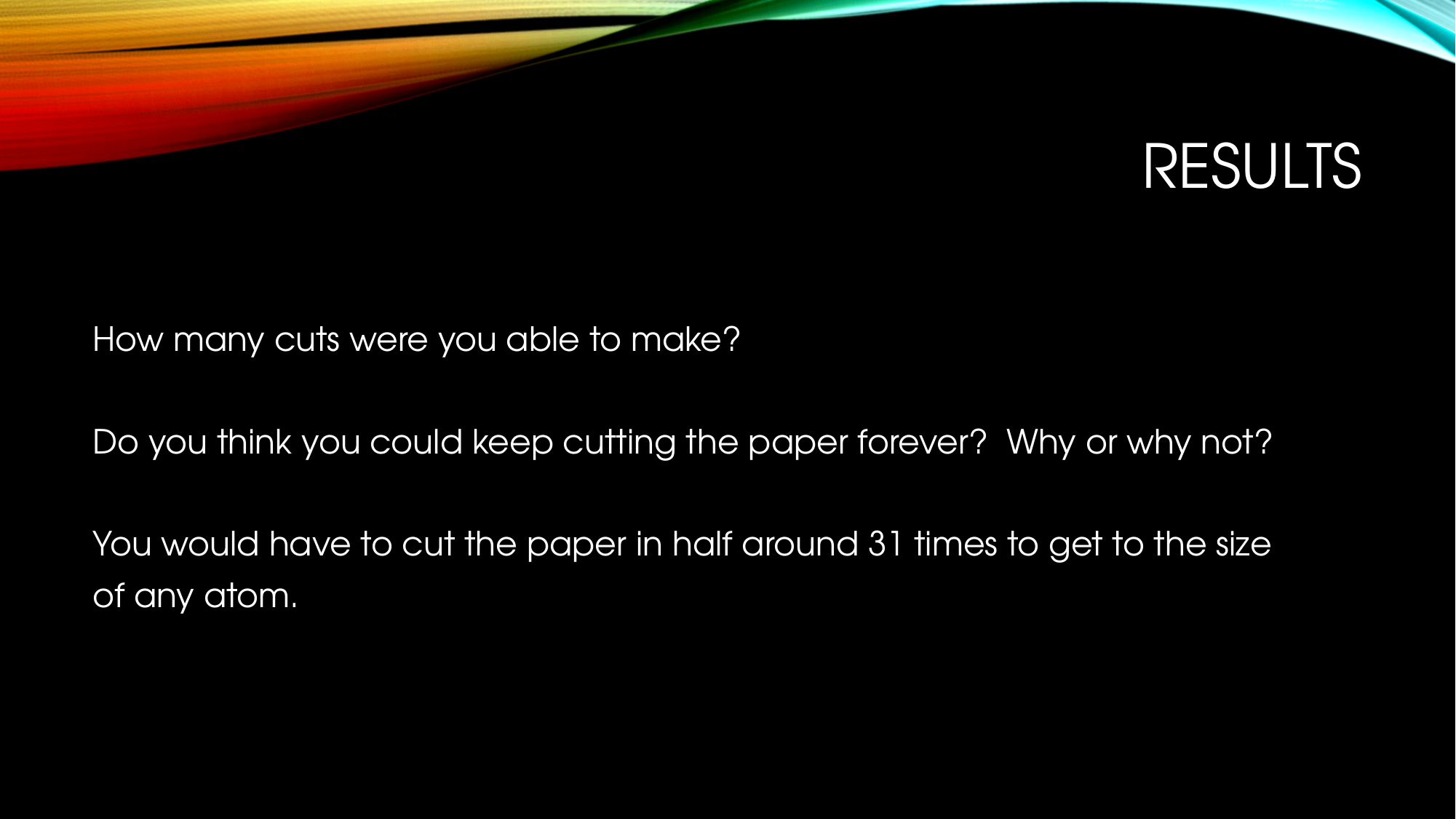

# results

How many cuts were you able to make?

Do you think you could keep cutting the paper forever?  Why or why not?

You would have to cut the paper in half around 31 times to get to the size
of any atom.